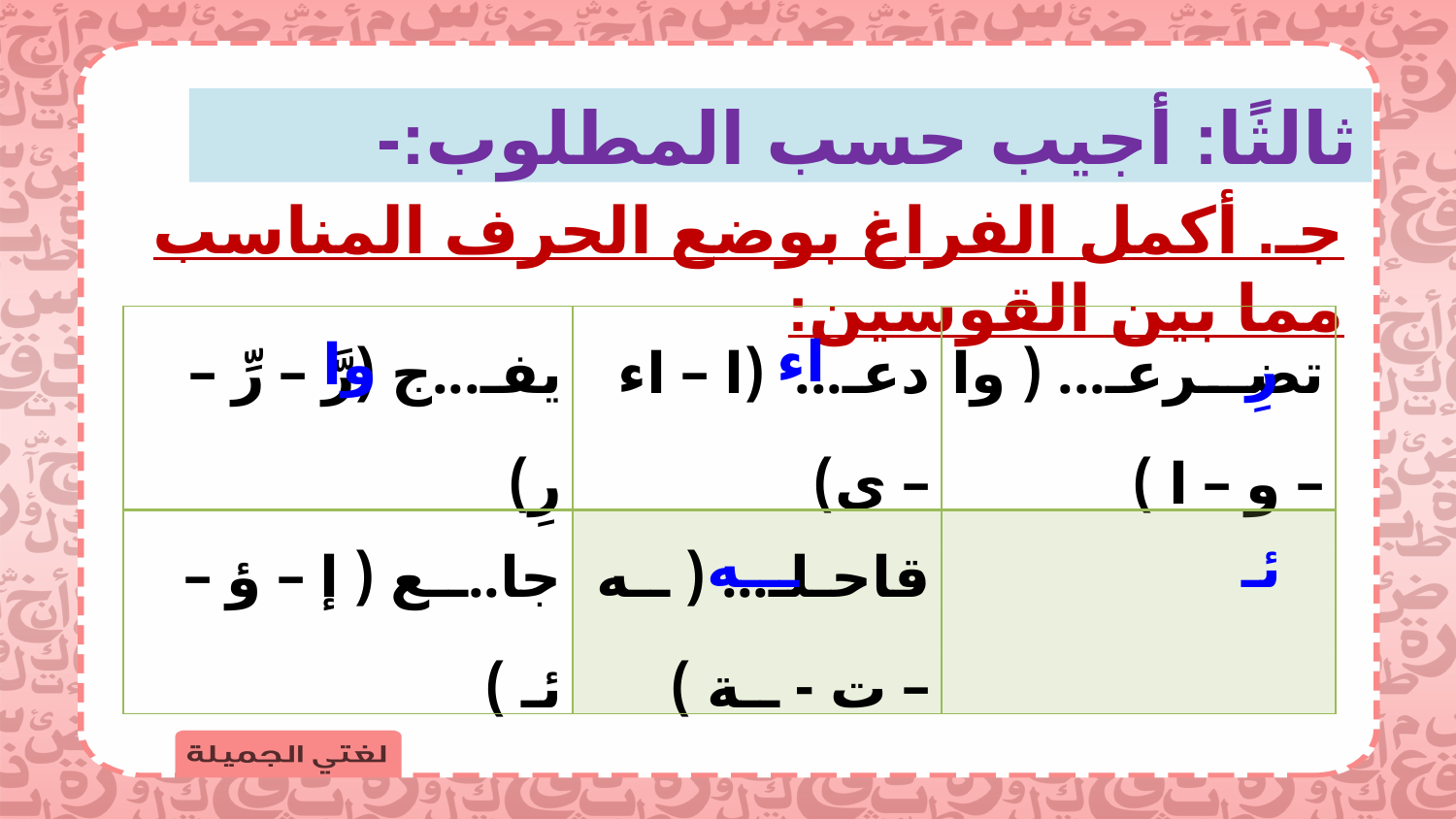

ثالثًا: أجيب حسب المطلوب:-
جـ. أكمل الفراغ بوضع الحرف المناسب مما بين القوسين:
| يفـ...ج (رَّ – رِّ – رِ) | دعـ... (ا – اء – ى) | تضـرعـ... ( وا – و – ا ) |
| --- | --- | --- |
| جا..ــع ( إ – ؤ – ئـ ) | قاحـلـ... ( ــه – ت - ــة ) |  |
اء
وا
رِ
ـــه
ئـ